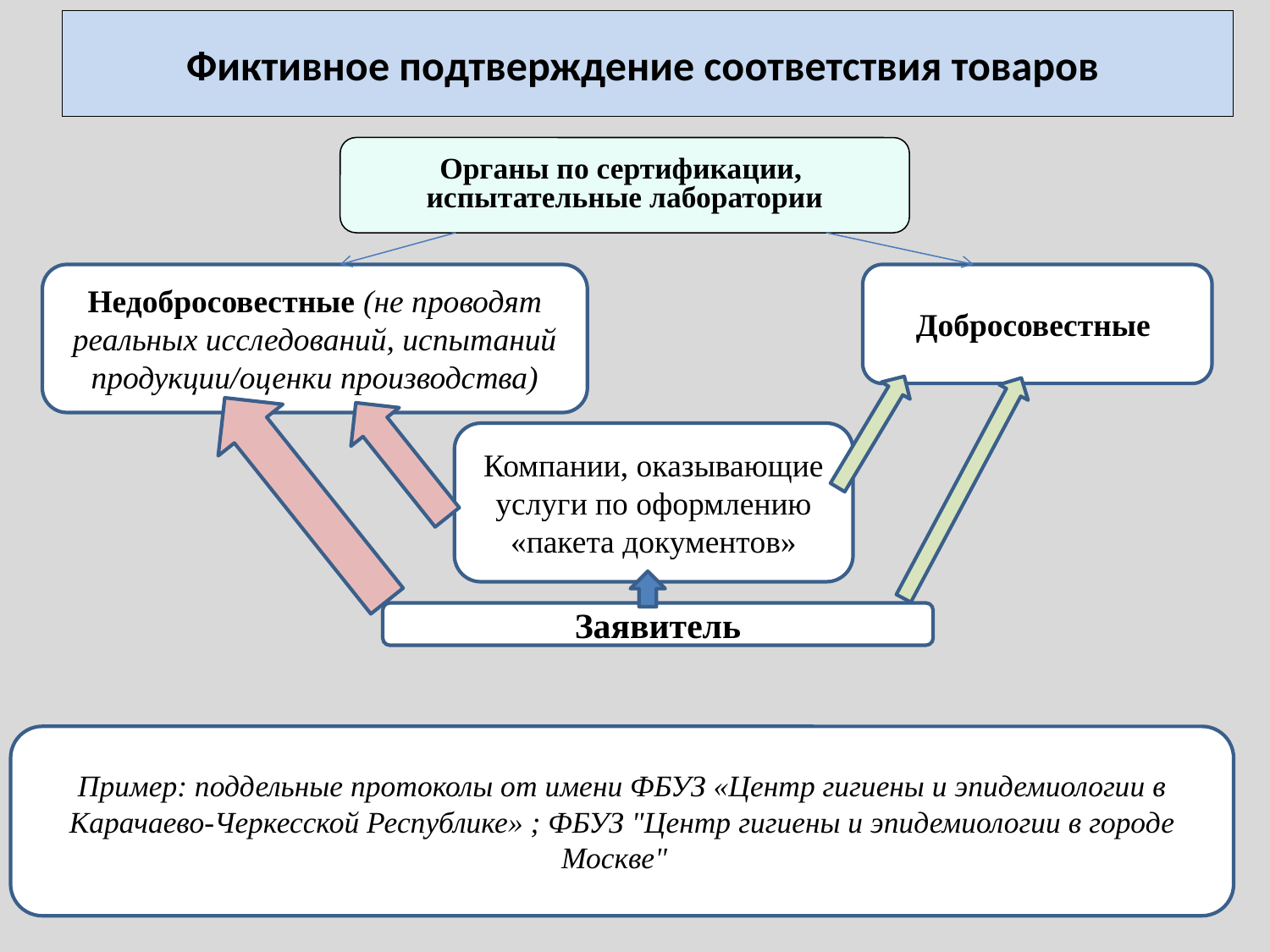

Фиктивное подтверждение соответствия товаров
Органы по сертификации,
испытательные лаборатории
Недобросовестные (не проводят реальных исследований, испытаний продукции/оценки производства)
Добросовестные

Компании, оказывающие услуги по оформлению «пакета документов»

Заявитель
Пример: поддельные протоколы от имени ФБУЗ «Центр гигиены и эпидемиологии в Карачаево-Черкесской Республике» ; ФБУЗ "Центр гигиены и эпидемиологии в городе Москве"